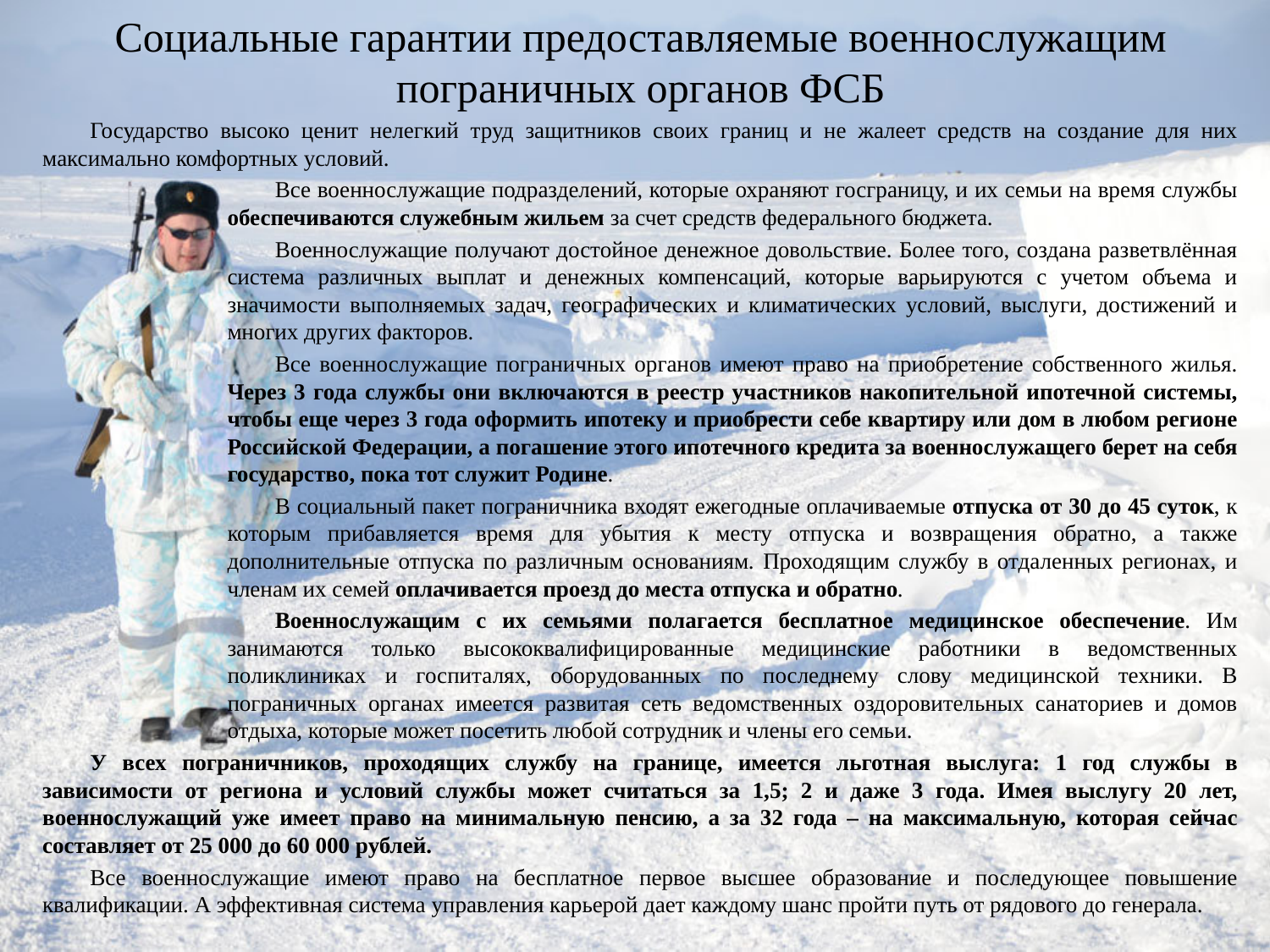

# Социальные гарантии предоставляемые военнослужащим пограничных органов ФСБ
Государство высоко ценит нелегкий труд защитников своих границ и не жалеет средств на создание для них максимально комфортных условий.
Все военнослужащие подразделений, которые охраняют госграницу, и их семьи на время службы обеспечиваются служебным жильем за счет средств федерального бюджета.
Военнослужащие получают достойное денежное довольствие. Более того, создана разветвлённая система различных выплат и денежных компенсаций, которые варьируются с учетом объема и значимости выполняемых задач, географических и климатических условий, выслуги, достижений и многих других факторов.
Все военнослужащие пограничных органов имеют право на приобретение собственного жилья. Через 3 года службы они включаются в реестр участников накопительной ипотечной системы, чтобы еще через 3 года оформить ипотеку и приобрести себе квартиру или дом в любом регионе Российской Федерации, а погашение этого ипотечного кредита за военнослужащего берет на себя государство, пока тот служит Родине.
В социальный пакет пограничника входят ежегодные оплачиваемые отпуска от 30 до 45 суток, к которым прибавляется время для убытия к месту отпуска и возвращения обратно, а также дополнительные отпуска по различным основаниям. Проходящим службу в отдаленных регионах, и членам их семей оплачивается проезд до места отпуска и обратно.
Военнослужащим с их семьями полагается бесплатное медицинское обеспечение. Им занимаются только высококвалифицированные медицинские работники в ведомственных поликлиниках и госпиталях, оборудованных по последнему слову медицинской техники. В пограничных органах имеется развитая сеть ведомственных оздоровительных санаториев и домов отдыха, которые может посетить любой сотрудник и члены его семьи.
У всех пограничников, проходящих службу на границе, имеется льготная выслуга: 1 год службы в зависимости от региона и условий службы может считаться за 1,5; 2 и даже 3 года. Имея выслугу 20 лет, военнослужащий уже имеет право на минимальную пенсию, а за 32 года – на максимальную, которая сейчас составляет от 25 000 до 60 000 рублей.
Все военнослужащие имеют право на бесплатное первое высшее образование и последующее повышение квалификации. А эффективная система управления карьерой дает каждому шанс пройти путь от рядового до генерала.